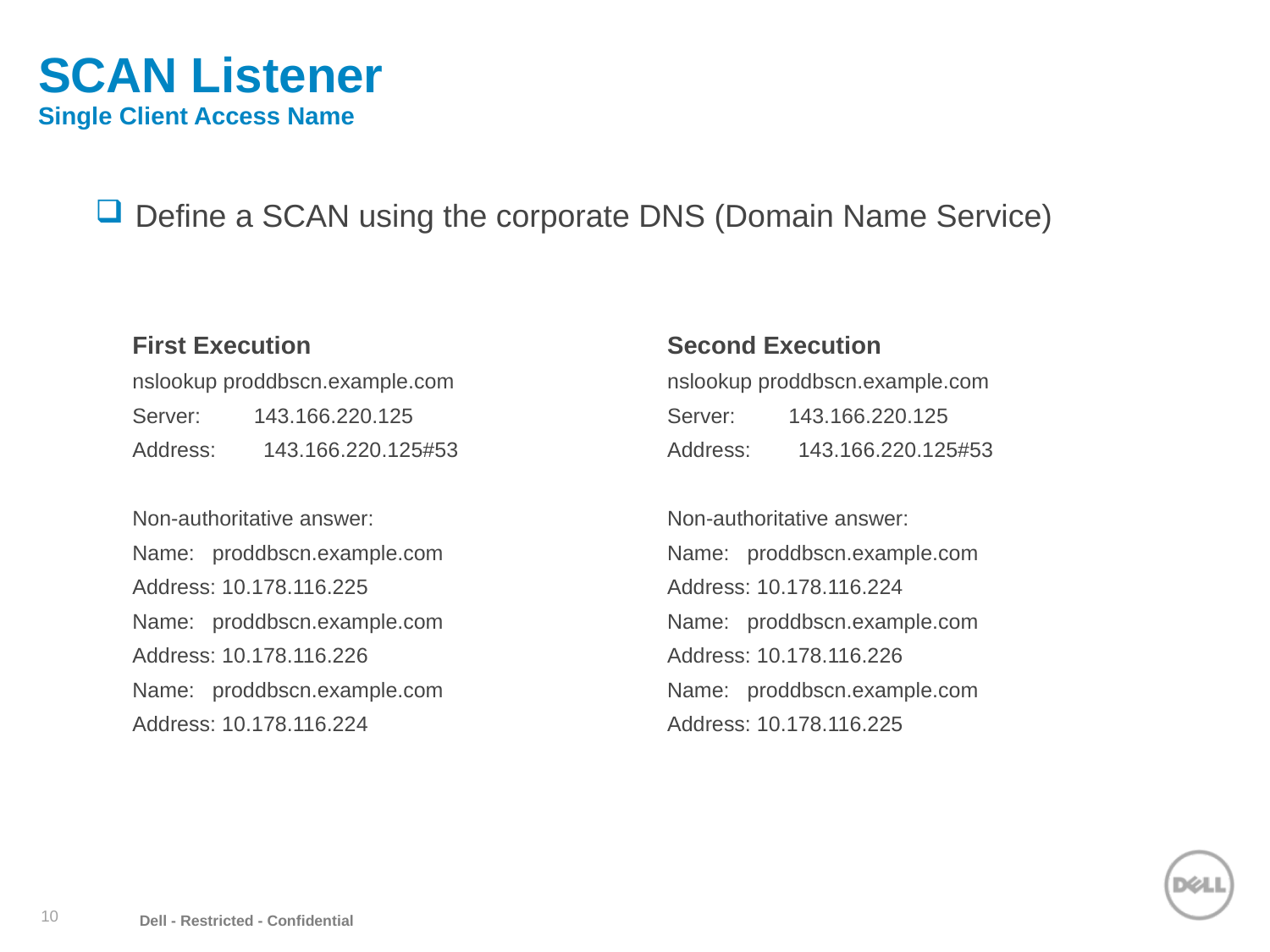

# SCAN Listener Single Client Access Name
Define a SCAN using the corporate DNS (Domain Name Service)
| First Execution nslookup proddbscn.example.com Server: 143.166.220.125 Address: 143.166.220.125#53 Non-authoritative answer: Name: proddbscn.example.com Address: 10.178.116.225 Name: proddbscn.example.com Address: 10.178.116.226 Name: proddbscn.example.com Address: 10.178.116.224 | Second Execution nslookup proddbscn.example.com Server: 143.166.220.125 Address: 143.166.220.125#53 Non-authoritative answer: Name: proddbscn.example.com Address: 10.178.116.224 Name: proddbscn.example.com Address: 10.178.116.226 Name: proddbscn.example.com Address: 10.178.116.225 |
| --- | --- |